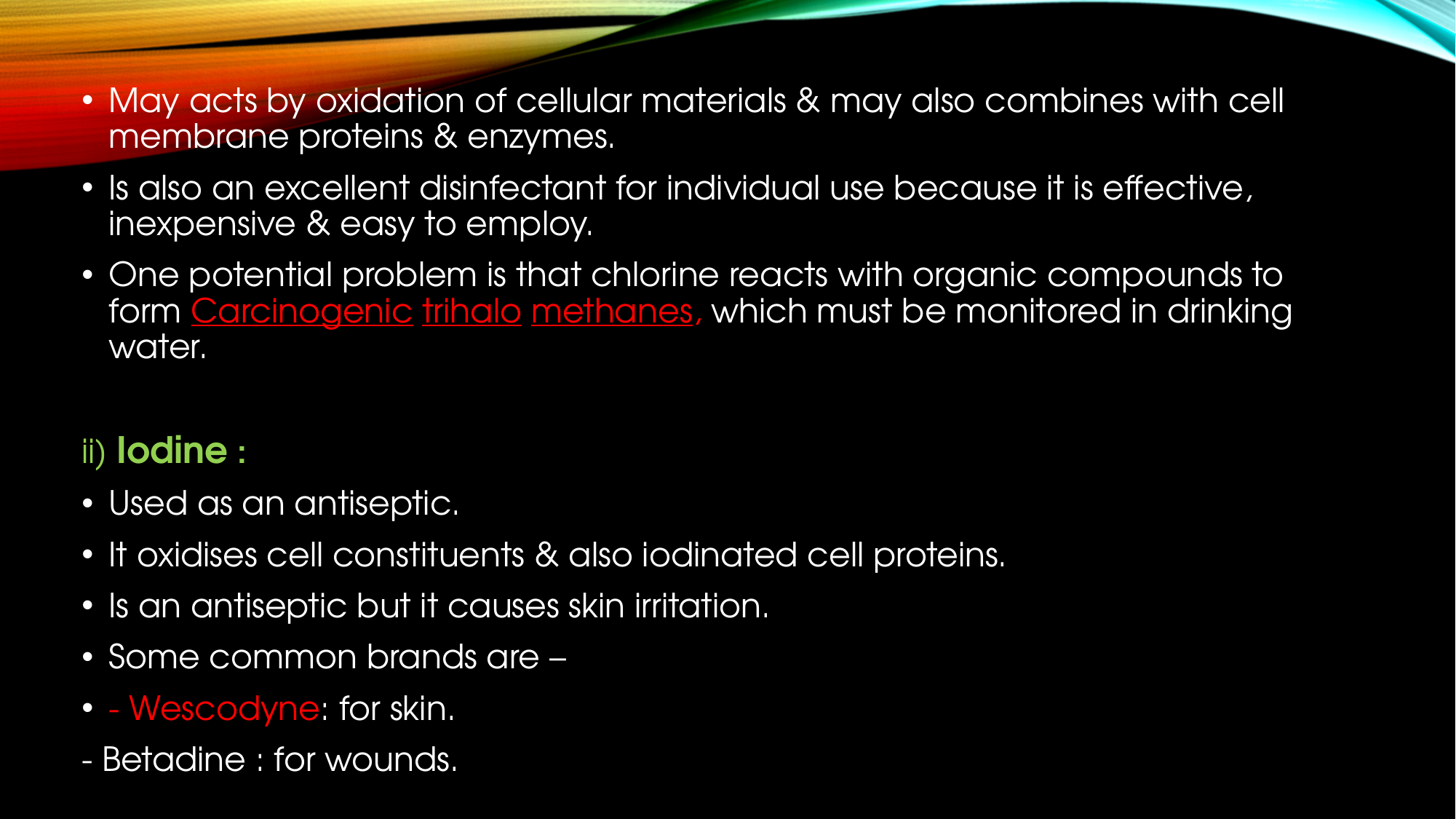

#
May acts by oxidation of cellular materials & may also combines with cell membrane proteins & enzymes.
Is also an excellent disinfectant for individual use because it is effective, inexpensive & easy to employ.
One potential problem is that chlorine reacts with organic compounds to form Carcinogenic trihalo methanes, which must be monitored in drinking water.

ii) Iodine :
Used as an antiseptic.
It oxidises cell constituents & also iodinated cell proteins.
Is an antiseptic but it causes skin irritation.
Some common brands are –
- Wescodyne: for skin.
- Betadine : for wounds.